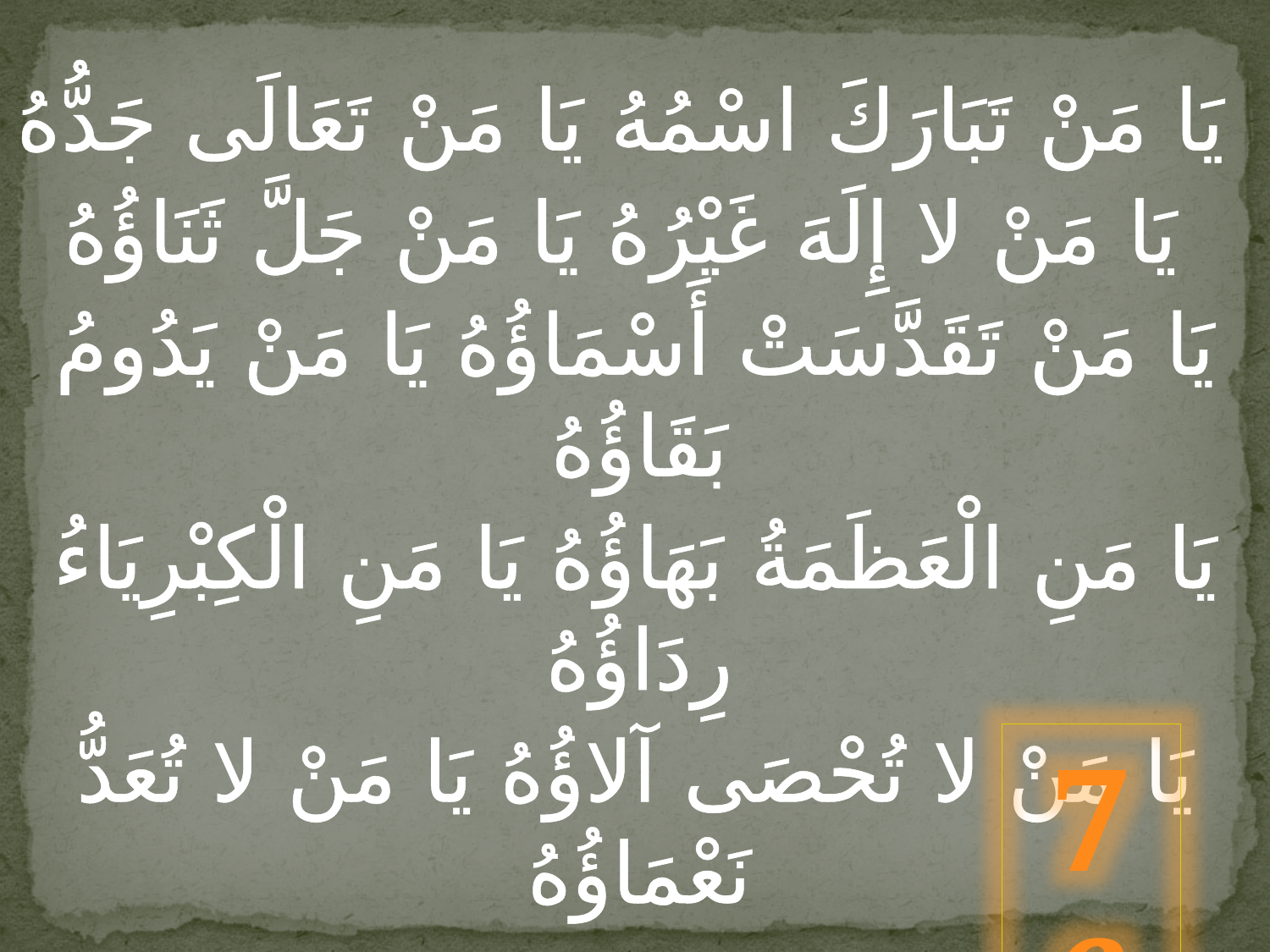

يَا مَنْ تَبَارَكَ اسْمُهُ يَا مَنْ تَعَالَى جَدُّهُ
يَا مَنْ لا إِلَهَ غَيْرُهُ يَا مَنْ جَلَّ ثَنَاؤُهُ
يَا مَنْ تَقَدَّسَتْ أَسْمَاؤُهُ يَا مَنْ يَدُومُ بَقَاؤُهُ
يَا مَنِ الْعَظَمَةُ بَهَاؤُهُ يَا مَنِ الْكِبْرِيَاءُ رِدَاؤُهُ
يَا مَنْ لا تُحْصَى آلاؤُهُ يَا مَنْ لا تُعَدُّ نَعْمَاؤُهُ
76